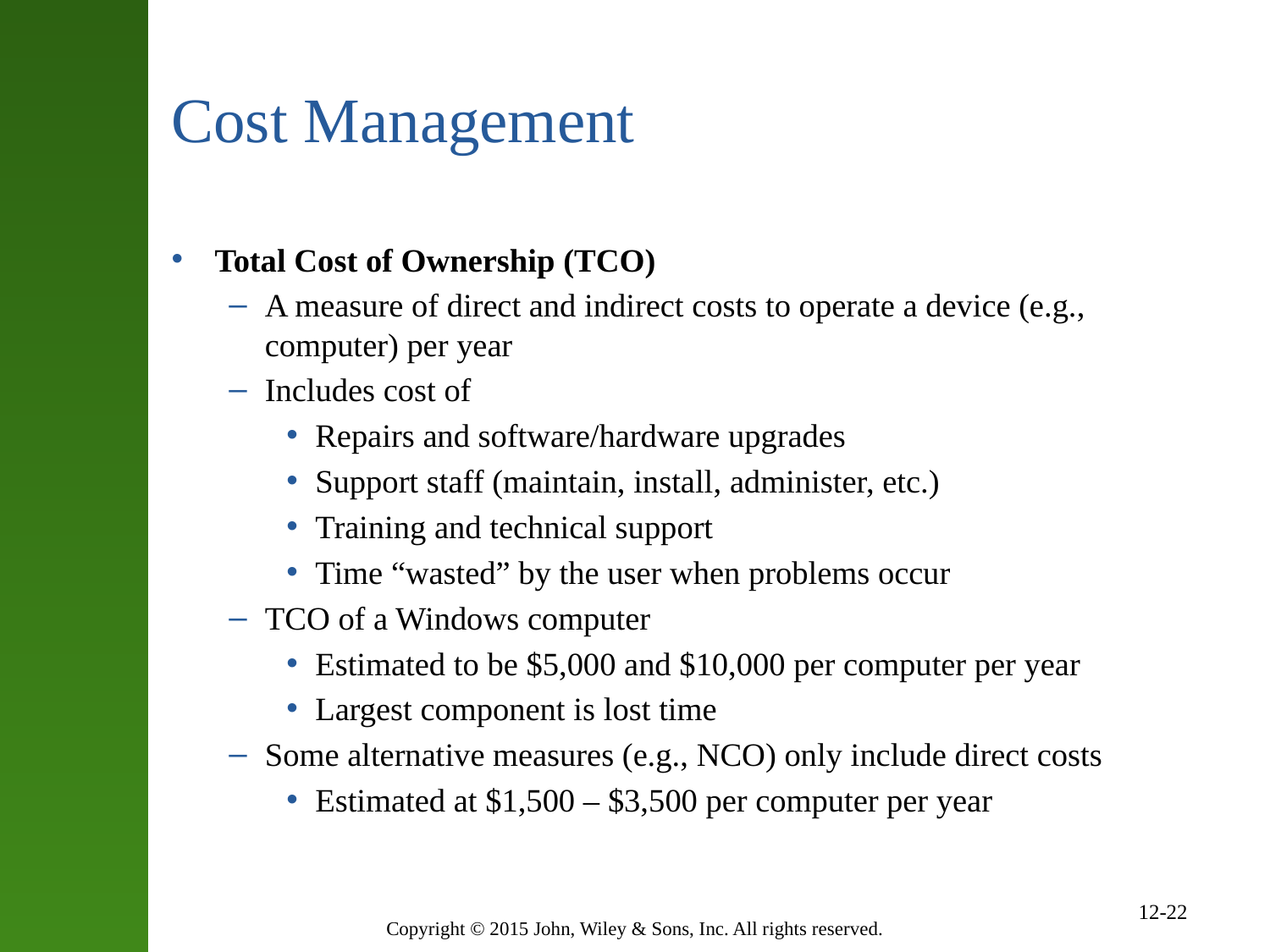

# Cost Management
Total Cost of Ownership (TCO)
A measure of direct and indirect costs to operate a device (e.g., computer) per year
Includes cost of
Repairs and software/hardware upgrades
Support staff (maintain, install, administer, etc.)
Training and technical support
Time “wasted” by the user when problems occur
TCO of a Windows computer
Estimated to be $5,000 and $10,000 per computer per year
Largest component is lost time
Some alternative measures (e.g., NCO) only include direct costs
Estimated at $1,500 – $3,500 per computer per year